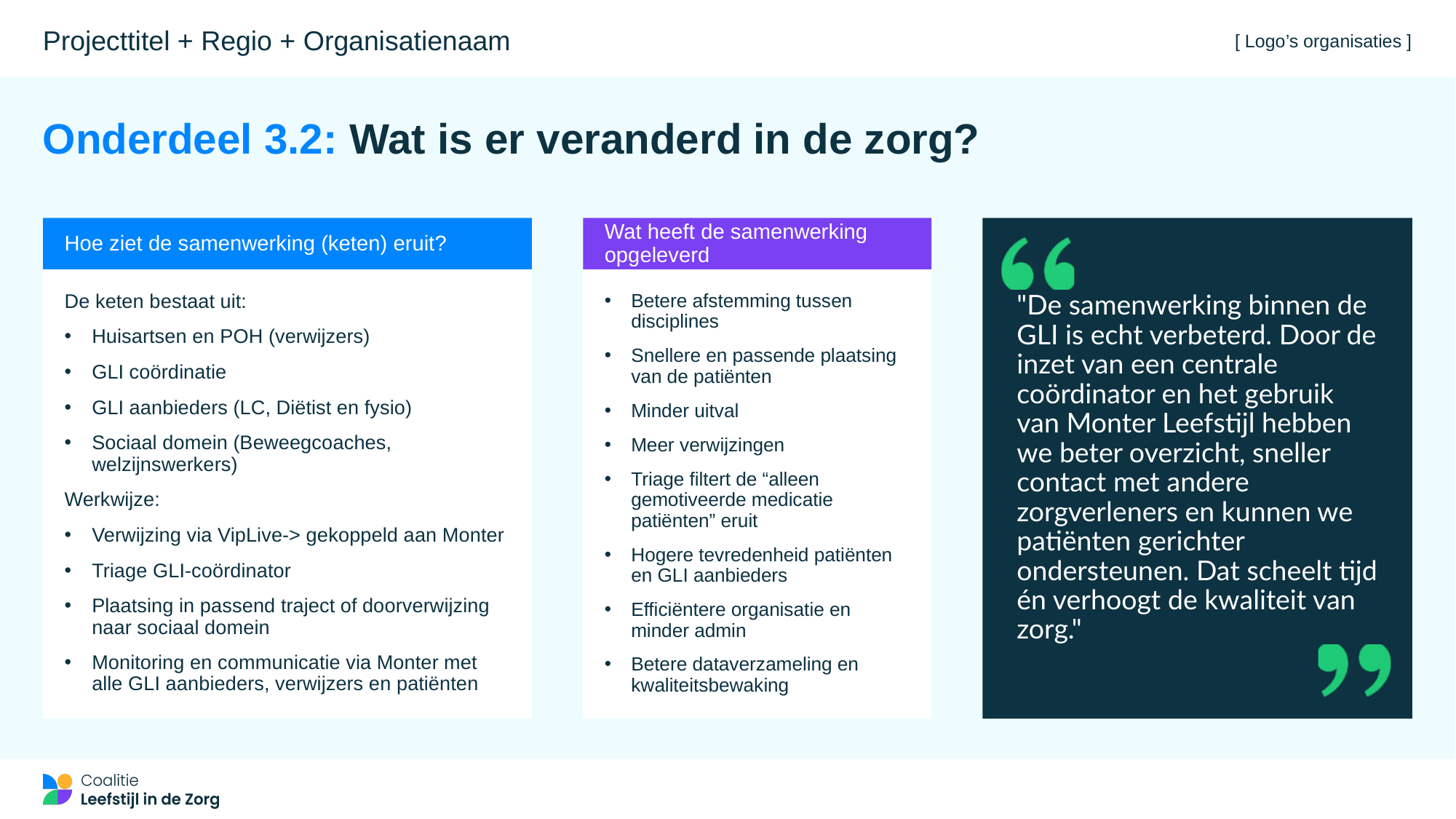

# Projecttitel + Regio + Organisatienaam
[ Logo’s organisaties ]
Onderdeel 3.2: Wat is er veranderd in de zorg?
Wat heeft de samenwerking opgeleverd
Hoe ziet de samenwerking (keten) eruit?
"De samenwerking binnen de GLI is echt verbeterd. Door de inzet van een centrale coördinator en het gebruik van Monter Leefstijl hebben we beter overzicht, sneller contact met andere zorgverleners en kunnen we patiënten gerichter ondersteunen. Dat scheelt tijd én verhoogt de kwaliteit van zorg."
De keten bestaat uit:
Huisartsen en POH (verwijzers)
GLI coördinatie
GLI aanbieders (LC, Diëtist en fysio)
Sociaal domein (Beweegcoaches, welzijnswerkers)
Werkwijze:
Verwijzing via VipLive-> gekoppeld aan Monter
Triage GLI-coördinator
Plaatsing in passend traject of doorverwijzing naar sociaal domein
Monitoring en communicatie via Monter met alle GLI aanbieders, verwijzers en patiënten
Betere afstemming tussen disciplines
Snellere en passende plaatsing van de patiënten
Minder uitval
Meer verwijzingen
Triage filtert de “alleen gemotiveerde medicatie patiënten” eruit
Hogere tevredenheid patiënten en GLI aanbieders
Efficiëntere organisatie en minder admin
Betere dataverzameling en kwaliteitsbewaking